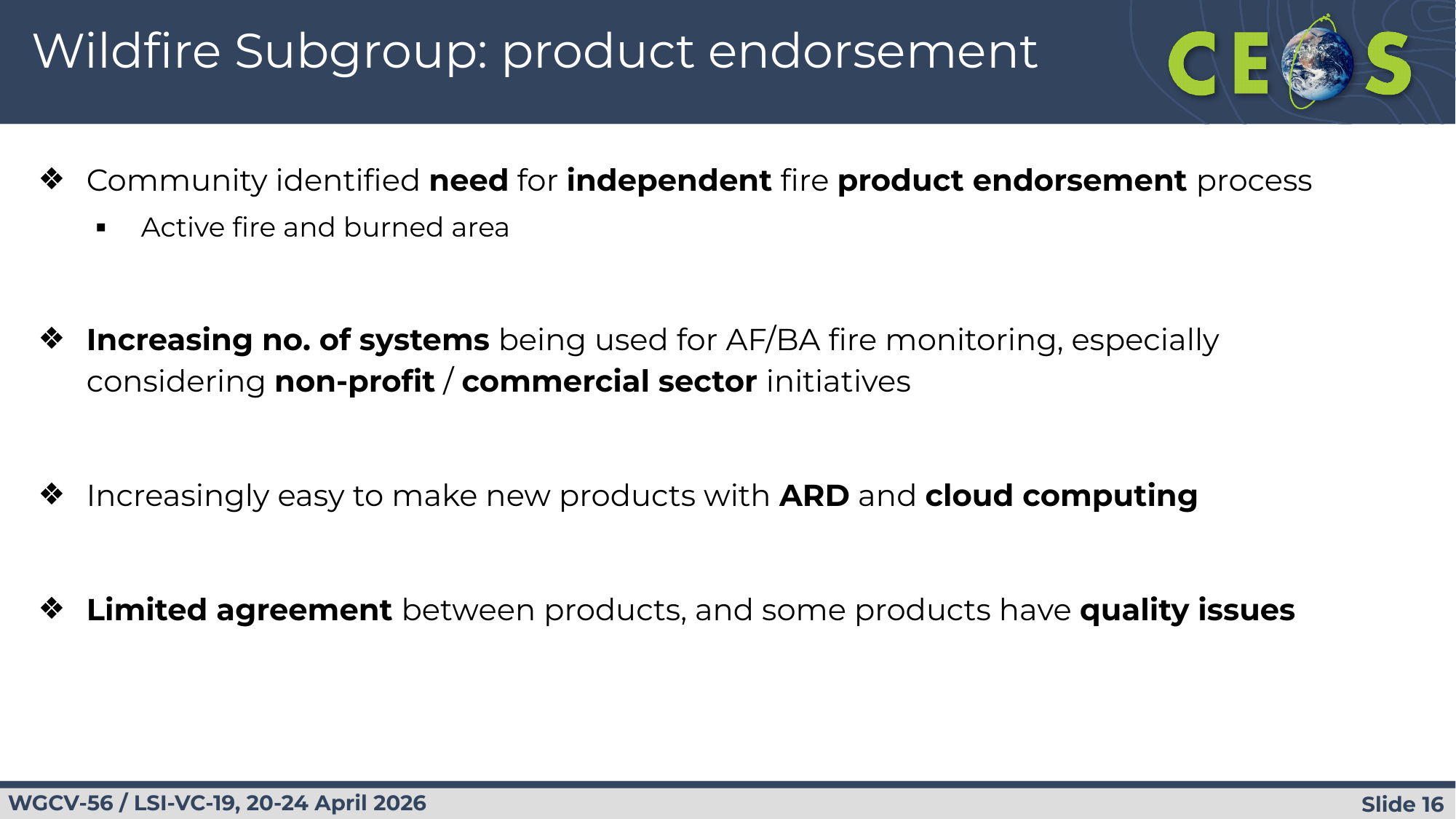

# Wildfire Subgroup: product endorsement
Community identified need for independent fire product endorsement process
Active fire and burned area

Increasing no. of systems being used for AF/BA fire monitoring, especially considering non-profit / commercial sector initiatives

Increasingly easy to make new products with ARD and cloud computing

Limited agreement between products, and some products have quality issues